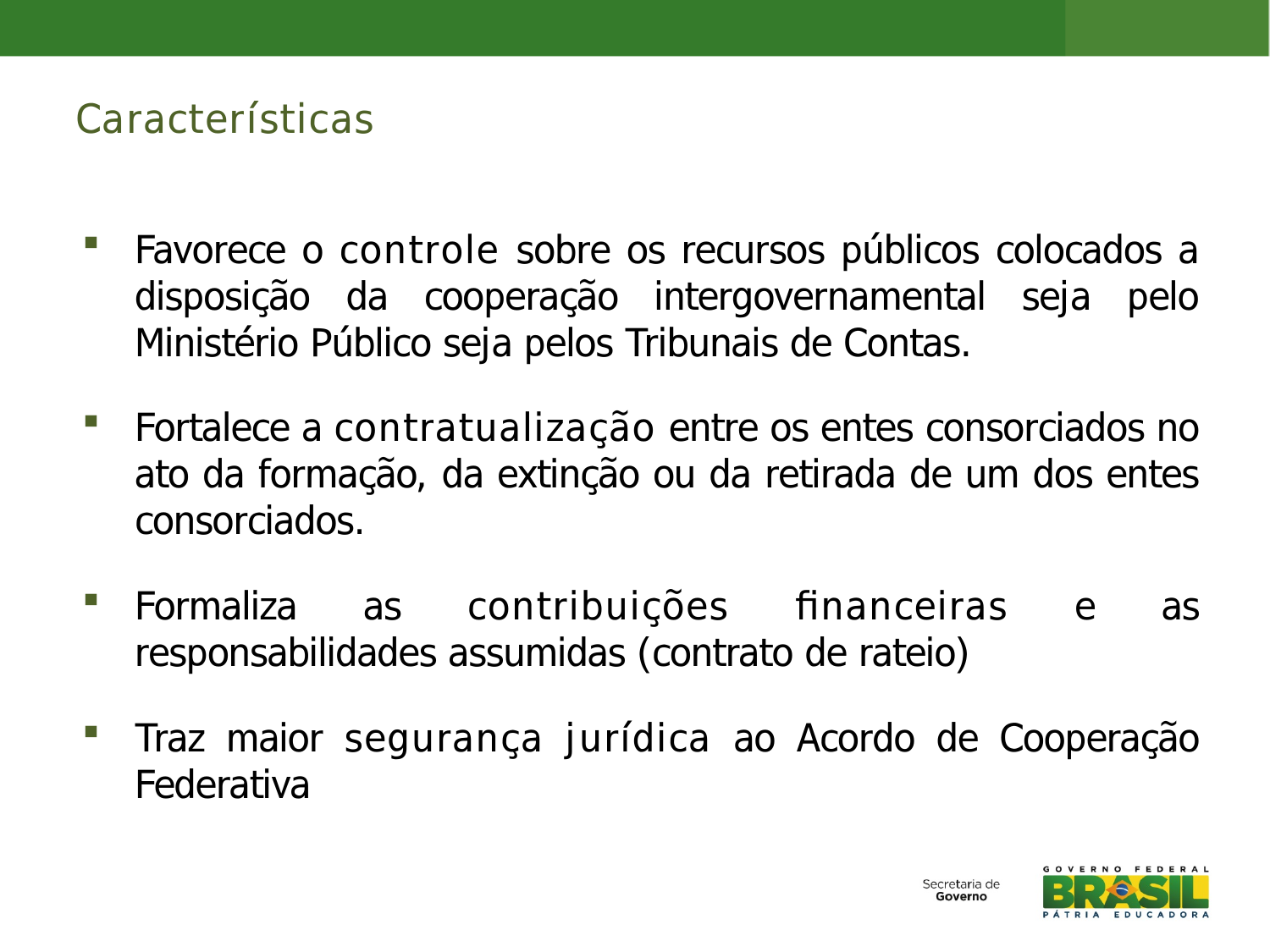

# Características
Favorece o controle sobre os recursos públicos colocados a disposição da cooperação intergovernamental seja pelo Ministério Público seja pelos Tribunais de Contas.
Fortalece a contratualização entre os entes consorciados no ato da formação, da extinção ou da retirada de um dos entes consorciados.
Formaliza as contribuições financeiras e as responsabilidades assumidas (contrato de rateio)
Traz maior segurança jurídica ao Acordo de Cooperação Federativa